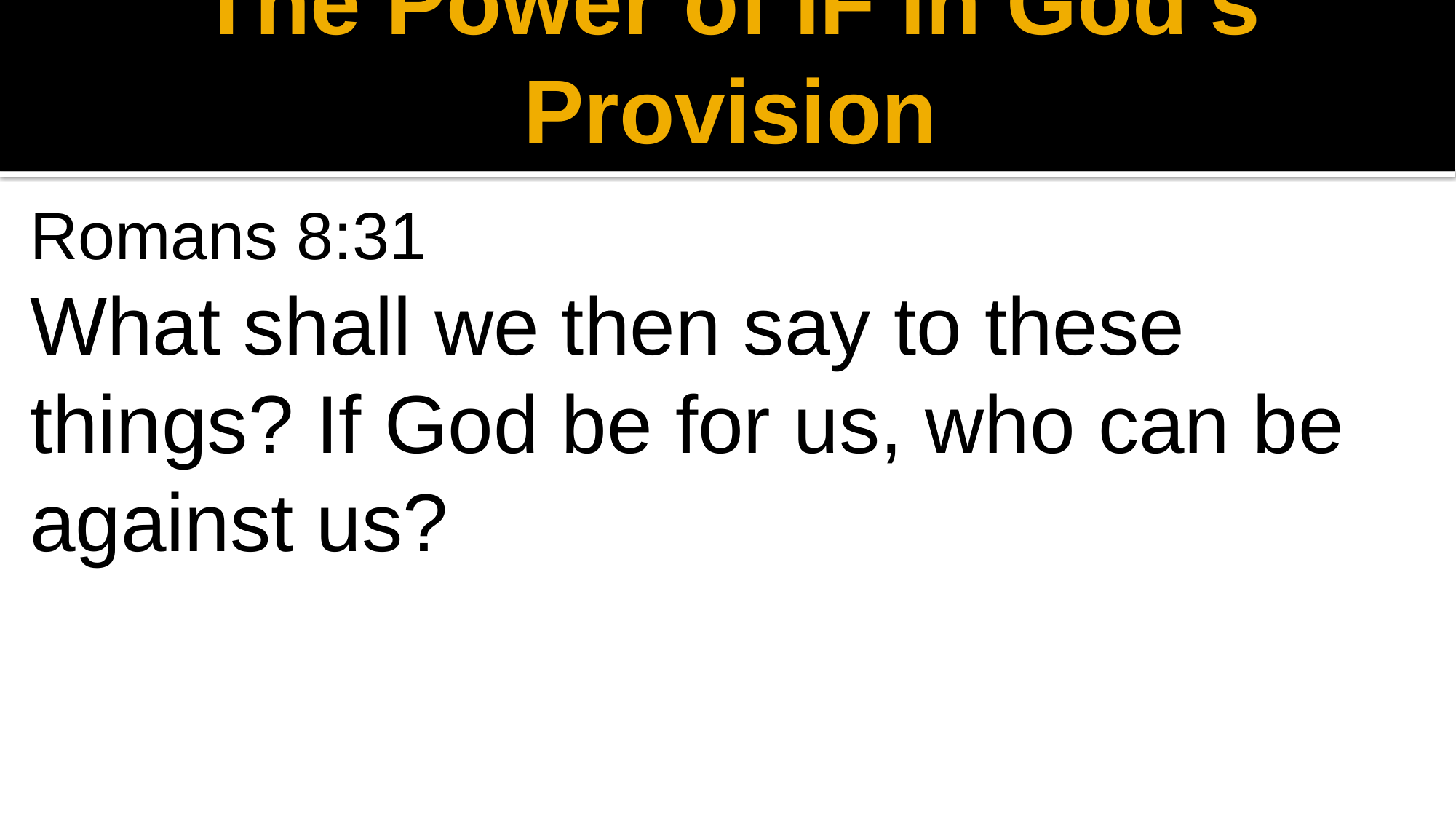

# The Power of IF In God’s Provision
Romans 8:31
What shall we then say to these things? If God be for us, who can be against us?